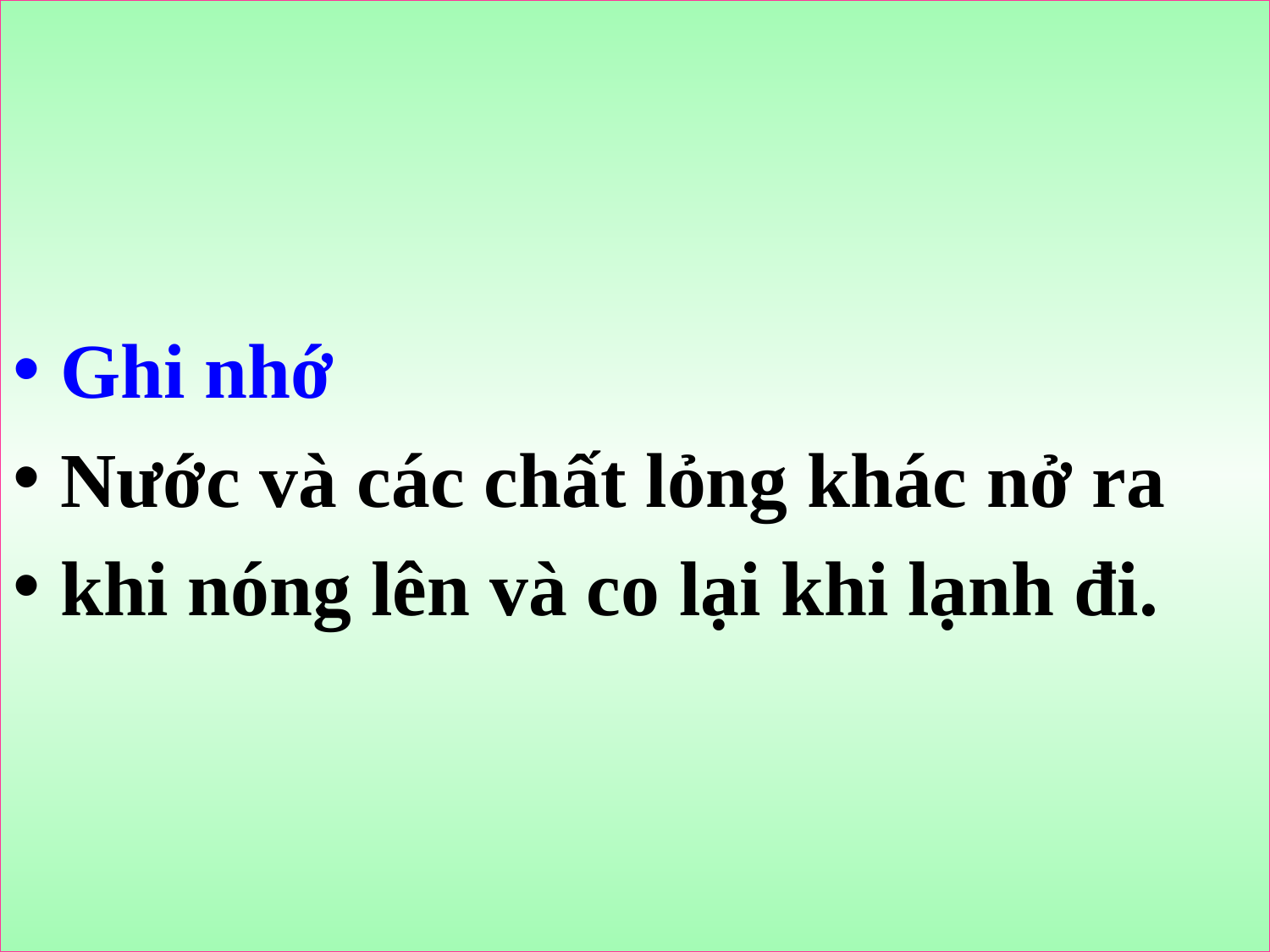

Ghi nhớ
Nước và các chất lỏng khác nở ra
khi nóng lên và co lại khi lạnh đi.
#